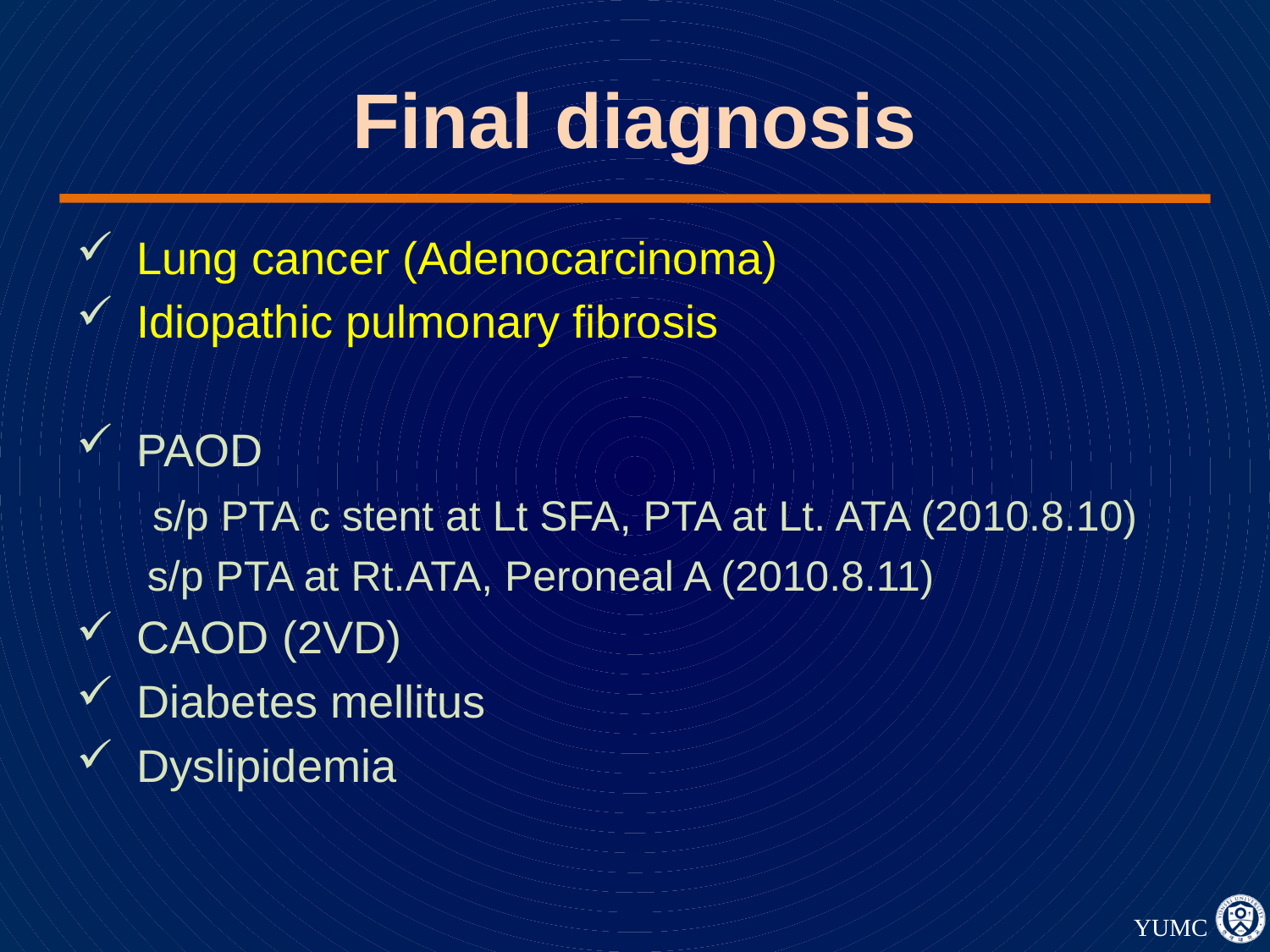

# Final diagnosis
 Lung cancer (Adenocarcinoma)
 Idiopathic pulmonary fibrosis

 PAOD
      s/p PTA c stent at Lt SFA, PTA at Lt. ATA (2010.8.10)
      s/p PTA at Rt.ATA, Peroneal A (2010.8.11)
 CAOD (2VD)
 Diabetes mellitus
 Dyslipidemia